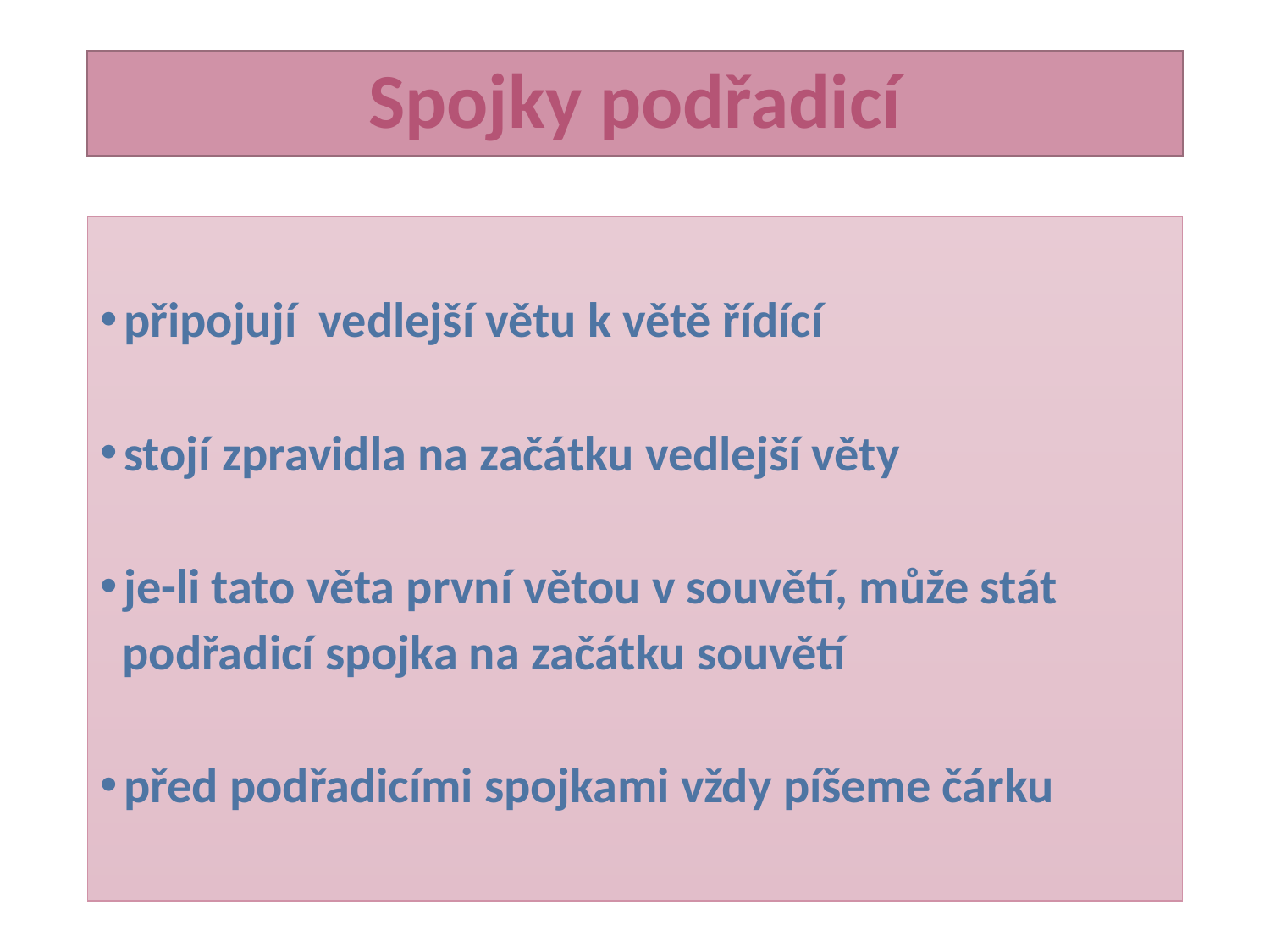

# Spojky podřadicí

připojují  vedlejší větu k větě řídící

stojí zpravidla na začátku vedlejší věty

je-li tato věta první větou v souvětí, může stát
  podřadicí spojka na začátku souvětí

před podřadicími spojkami vždy píšeme čárku